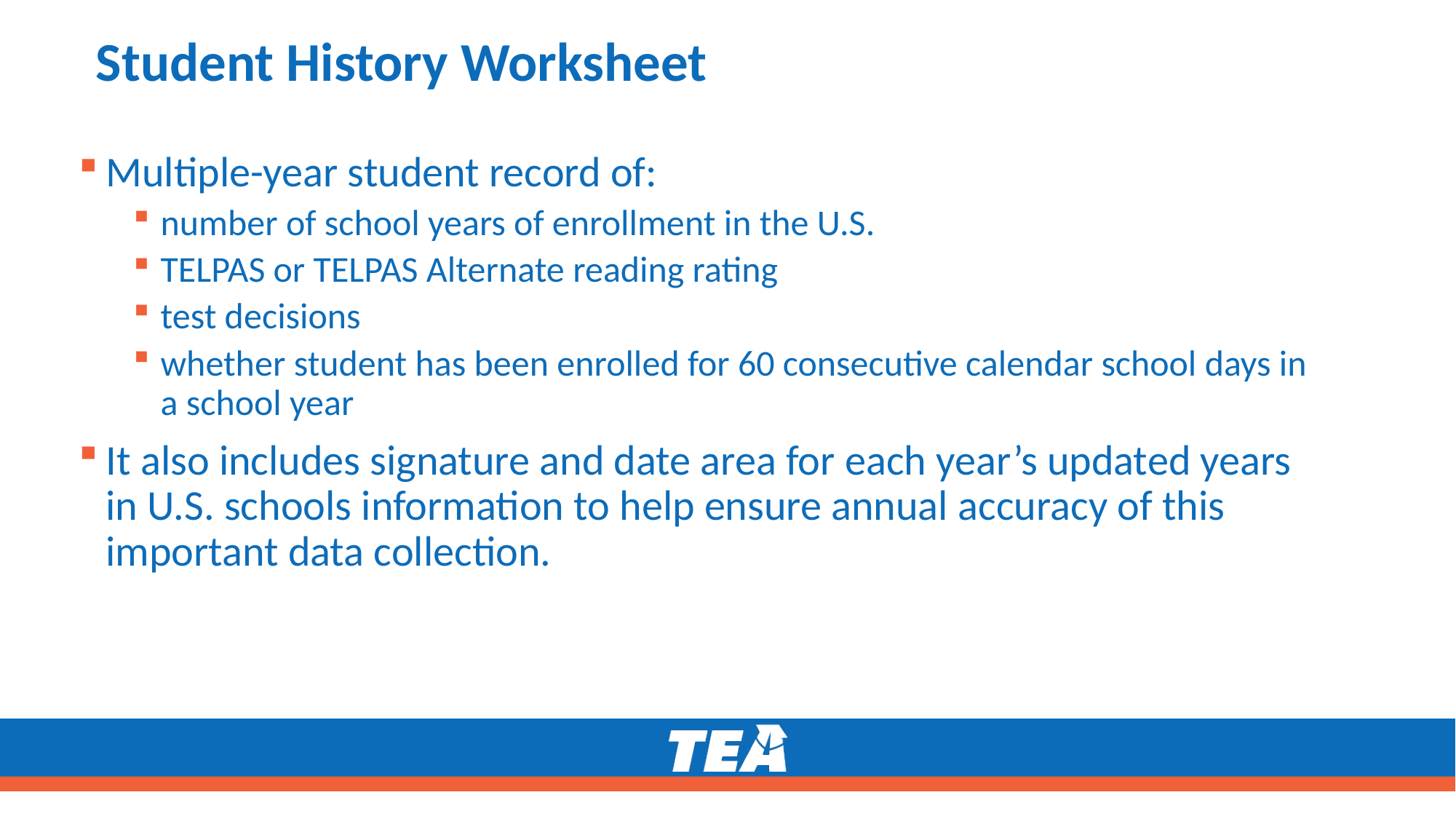

# Student History Worksheet
Multiple-year student record of:
number of school years of enrollment in the U.S.
TELPAS or TELPAS Alternate reading rating
test decisions
whether student has been enrolled for 60 consecutive calendar school days in a school year
It also includes signature and date area for each year’s updated years in U.S. schools information to help ensure annual accuracy of this important data collection.